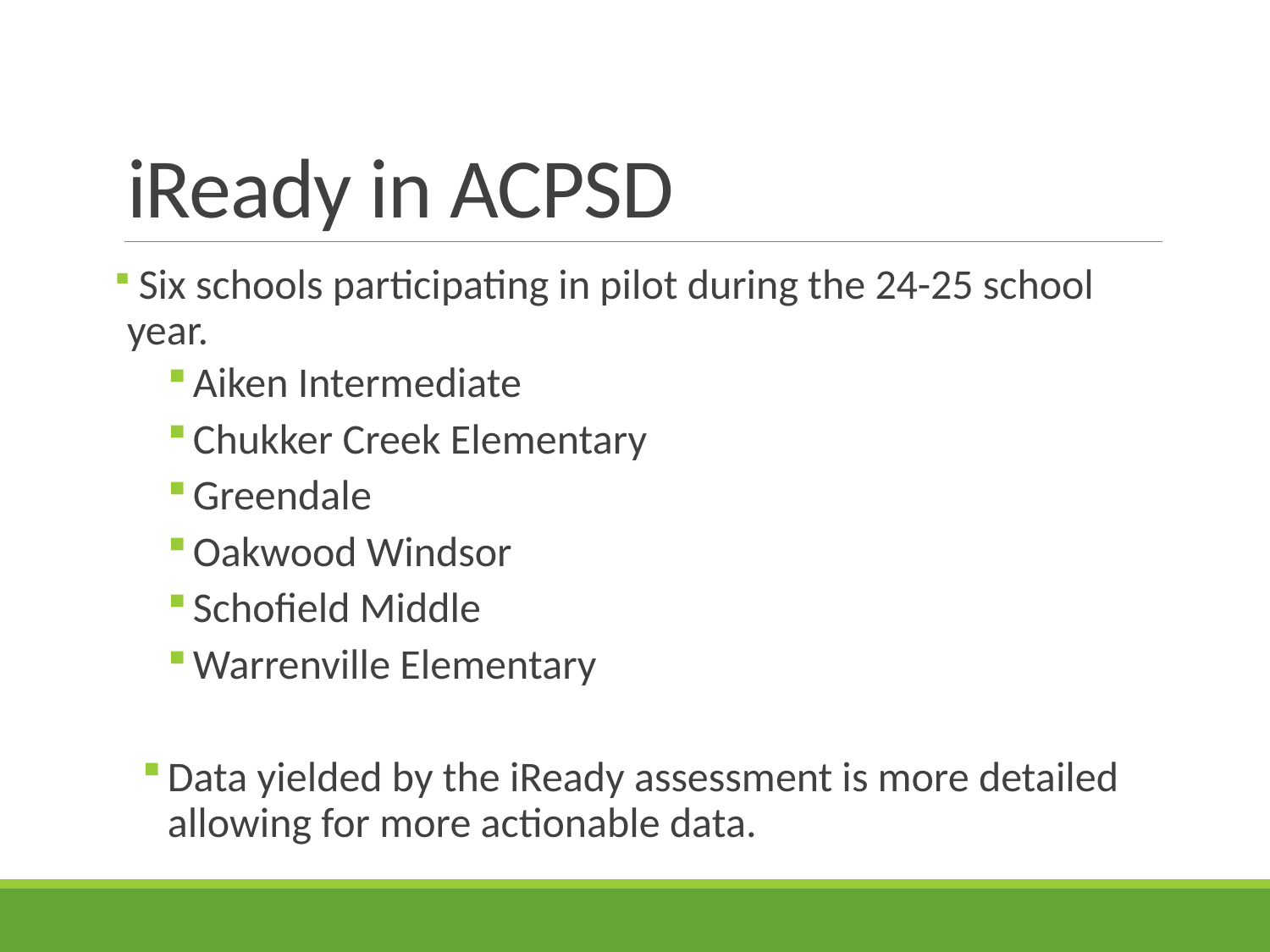

# iReady in ACPSD
 Six schools participating in pilot during the 24-25 school year.
Aiken Intermediate
Chukker Creek Elementary
Greendale
Oakwood Windsor
Schofield Middle
Warrenville Elementary

Data yielded by the iReady assessment is more detailed allowing for more actionable data.